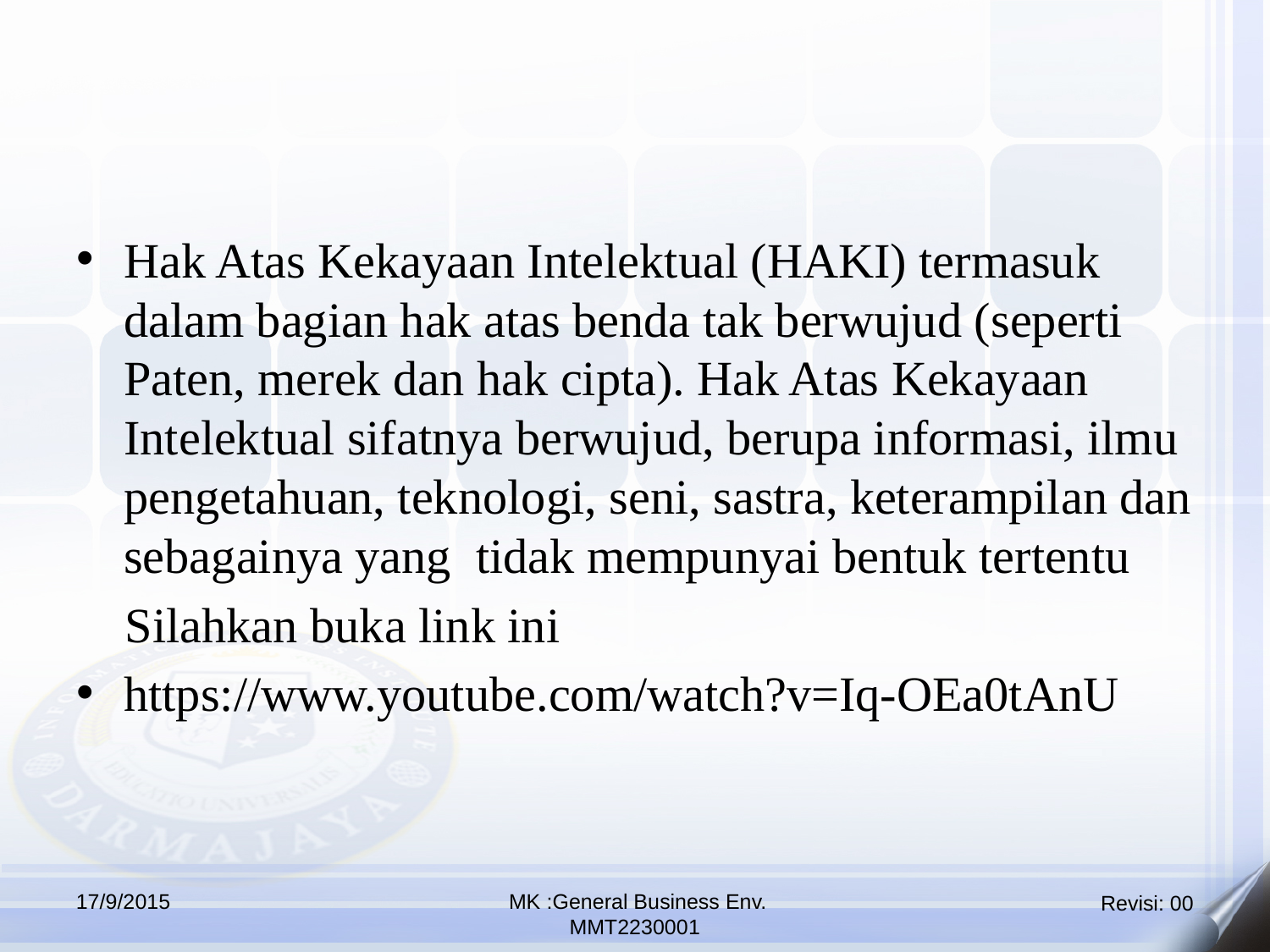

Hak Atas Kekayaan Intelektual (HAKI) termasuk dalam bagian hak atas benda tak berwujud (seperti Paten, merek dan hak cipta). Hak Atas Kekayaan Intelektual sifatnya berwujud, berupa informasi, ilmu pengetahuan, teknologi, seni, sastra, keterampilan dan sebagainya yang  tidak mempunyai bentuk tertentu
    Silahkan buka link ini
https://www.youtube.com/watch?v=Iq-OEa0tAnU
17/9/2015
 MK :General Business Env.
MMT2230001